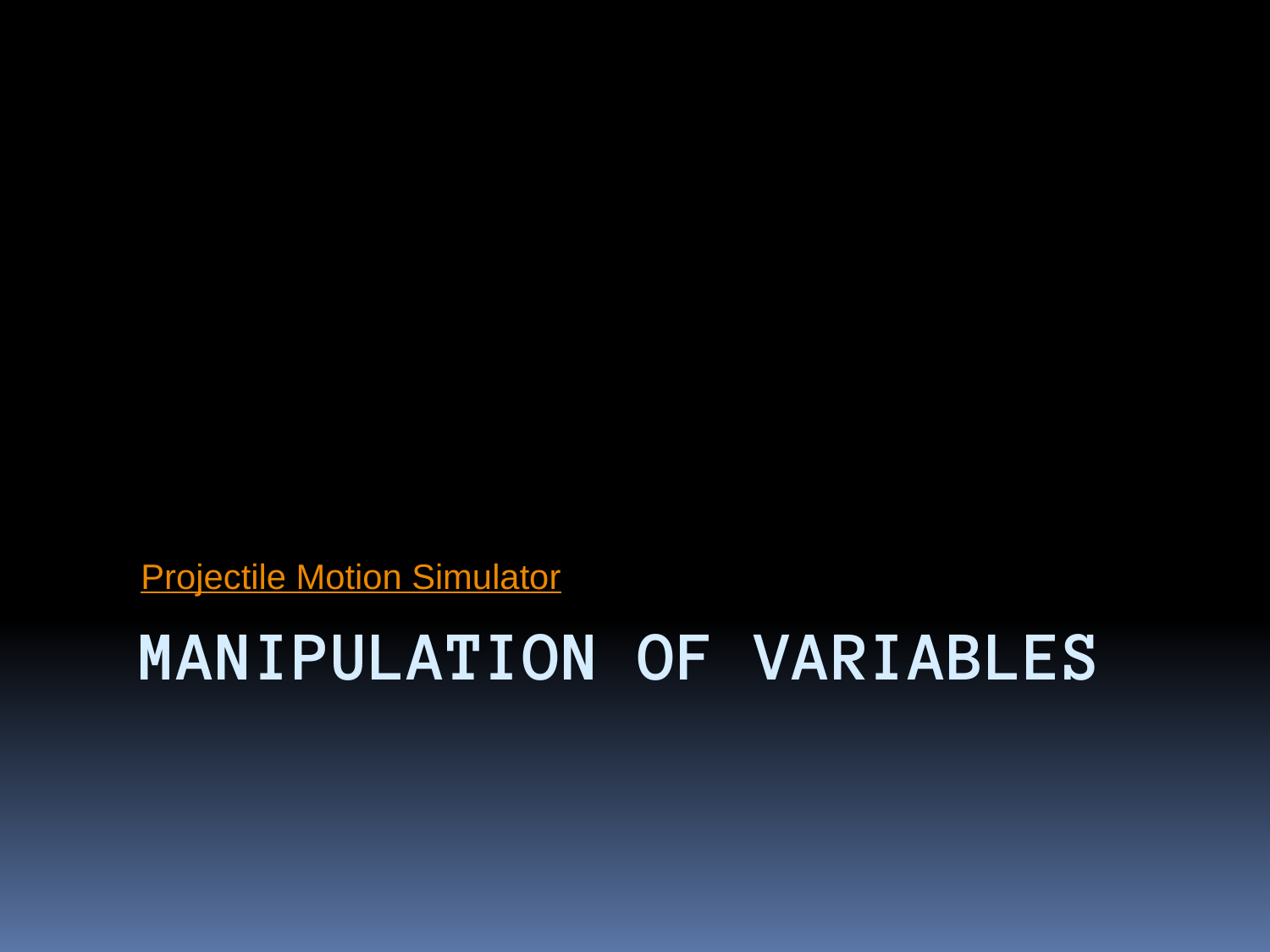

Projectile Motion Simulator
# Manipulation of Variables